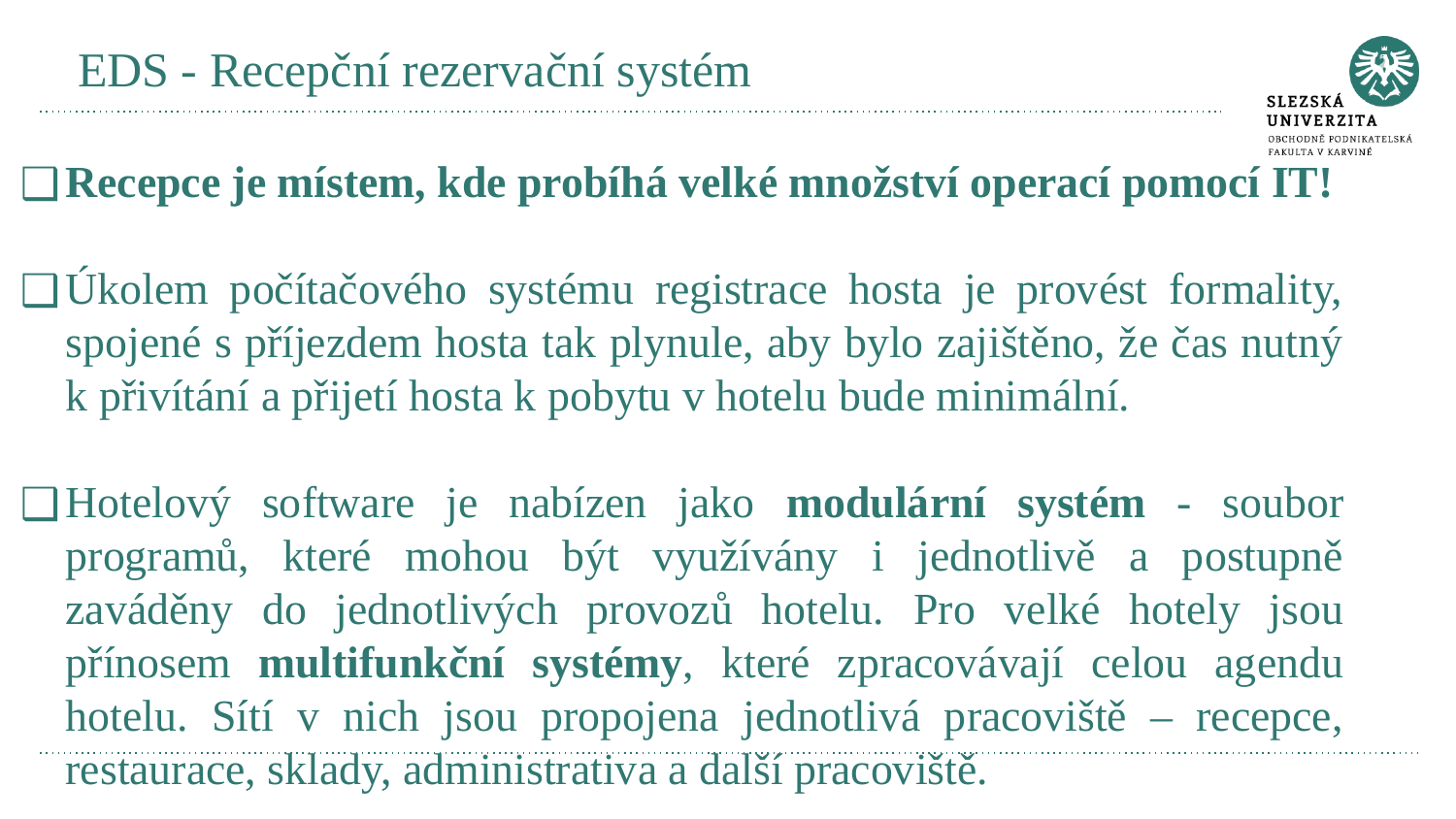

# EDS - Recepční rezervační systém
Recepce je místem, kde probíhá velké množství operací pomocí IT!

Úkolem počítačového systému registrace hosta je provést formality, spojené s příjezdem hosta tak plynule, aby bylo zajištěno, že čas nutný k přivítání a přijetí hosta k pobytu v hotelu bude minimální.

Hotelový software je nabízen jako modulární systém - soubor programů, které mohou být využívány i jednotlivě a postupně zaváděny do jednotlivých provozů hotelu. Pro velké hotely jsou přínosem multifunkční systémy, které zpracovávají celou agendu hotelu. Sítí v nich jsou propojena jednotlivá pracoviště – recepce, restaurace, sklady, administrativa a další pracoviště.